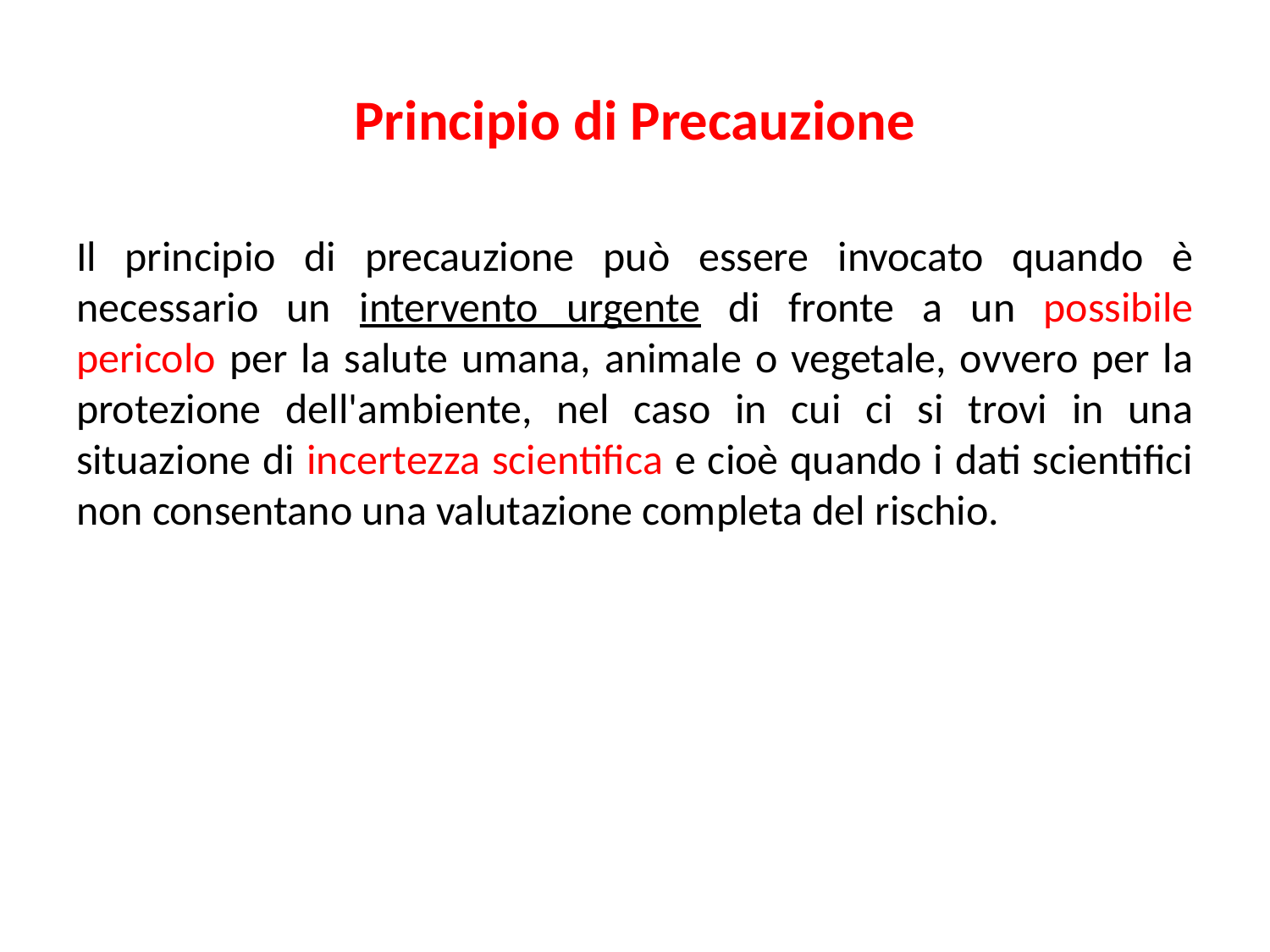

# Principio di Precauzione
Il principio di precauzione può essere invocato quando è necessario un intervento urgente di fronte a un possibile pericolo per la salute umana, animale o vegetale, ovvero per la protezione dell'ambiente, nel caso in cui ci si trovi in una situazione di incertezza scientifica e cioè quando i dati scientifici non consentano una valutazione completa del rischio.